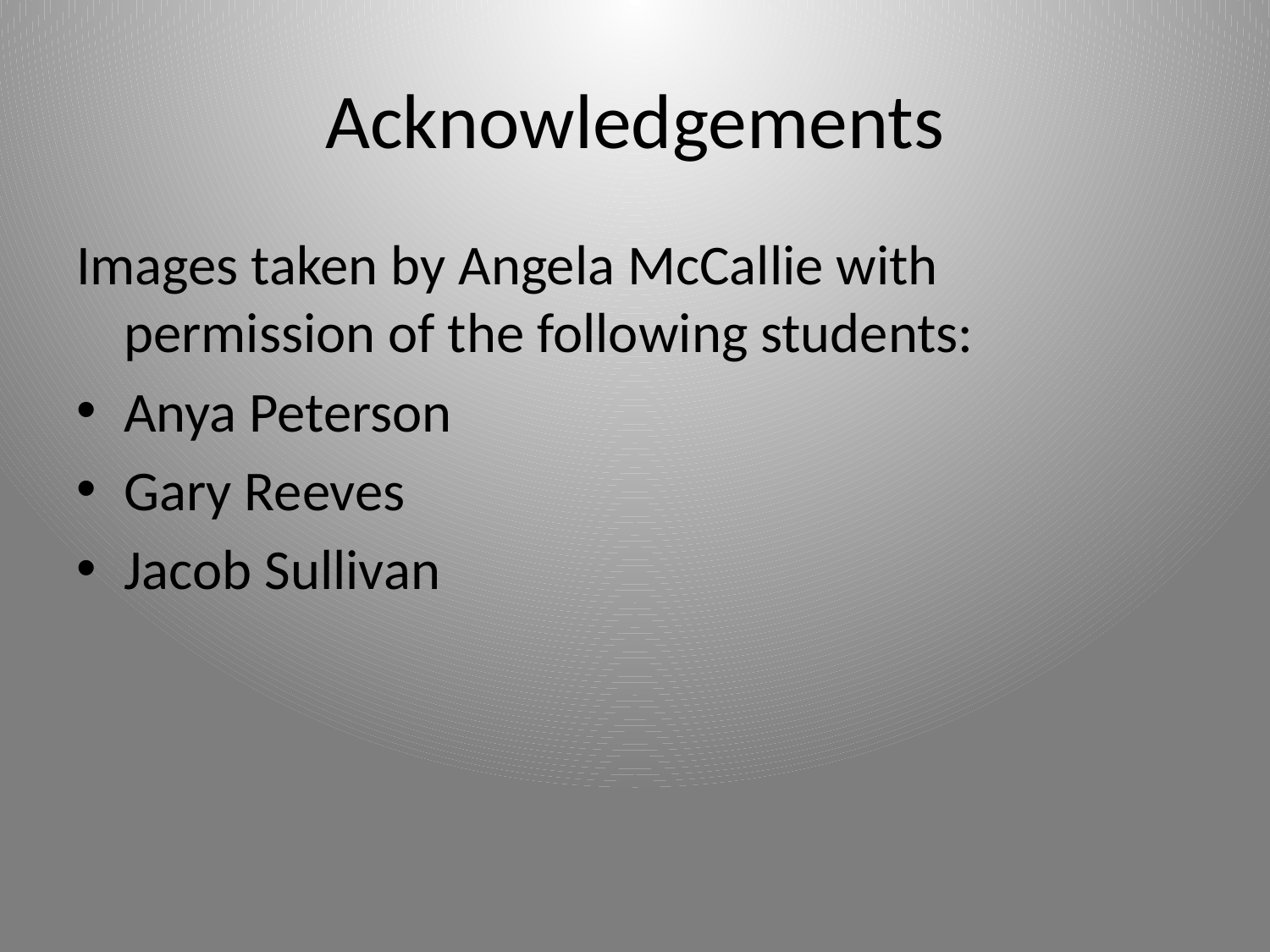

# Acknowledgements
Images taken by Angela McCallie with permission of the following students:
Anya Peterson
Gary Reeves
Jacob Sullivan